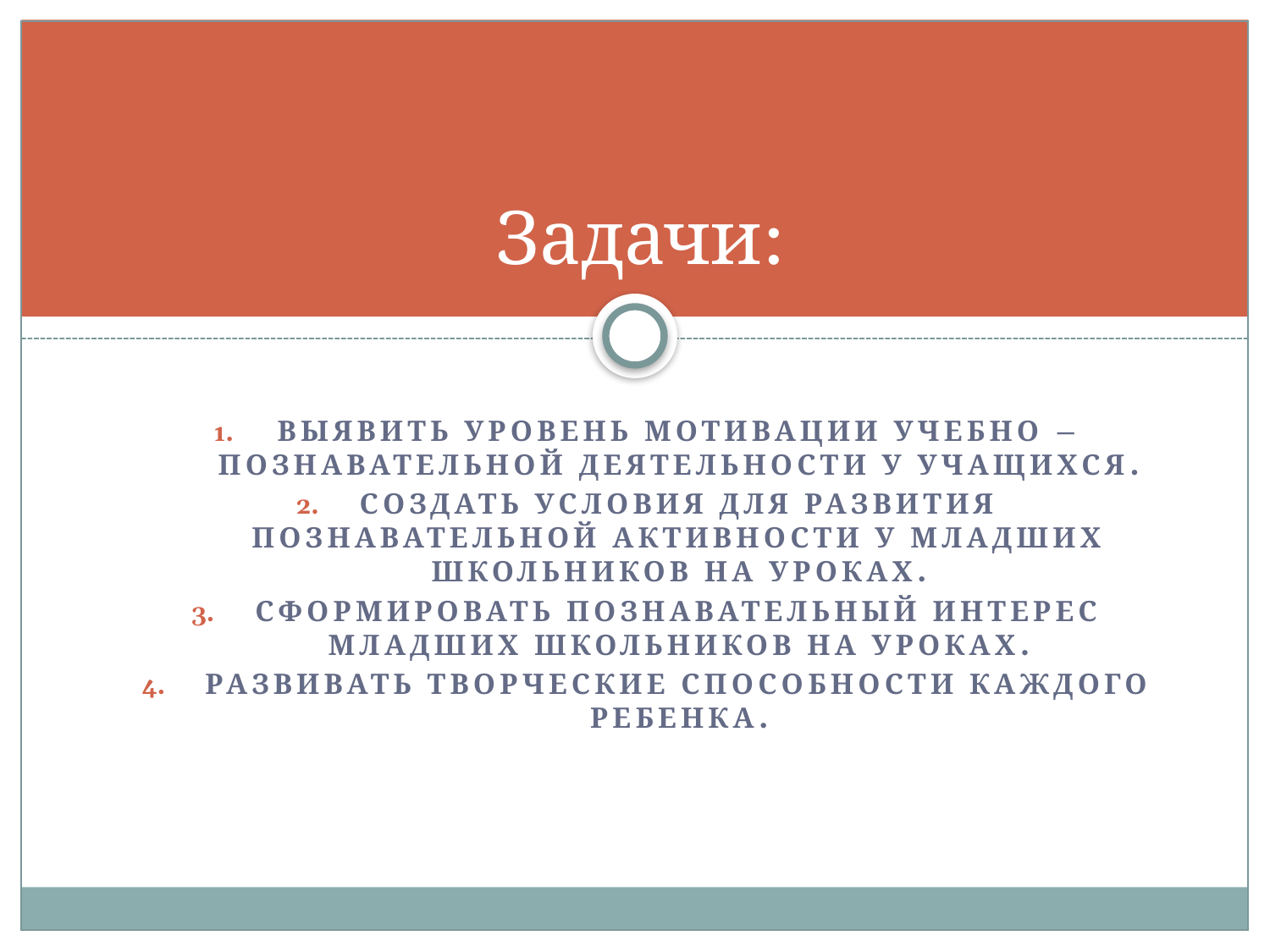

# Задачи:
Выявить уровень мотивации учебно – познавательной деятельности у учащихся.
Создать условия для развития познавательной активности у младших школьников на уроках.
Сформировать познавательный интерес младших школьников на уроках.
Развивать творческие способности каждого ребенка.